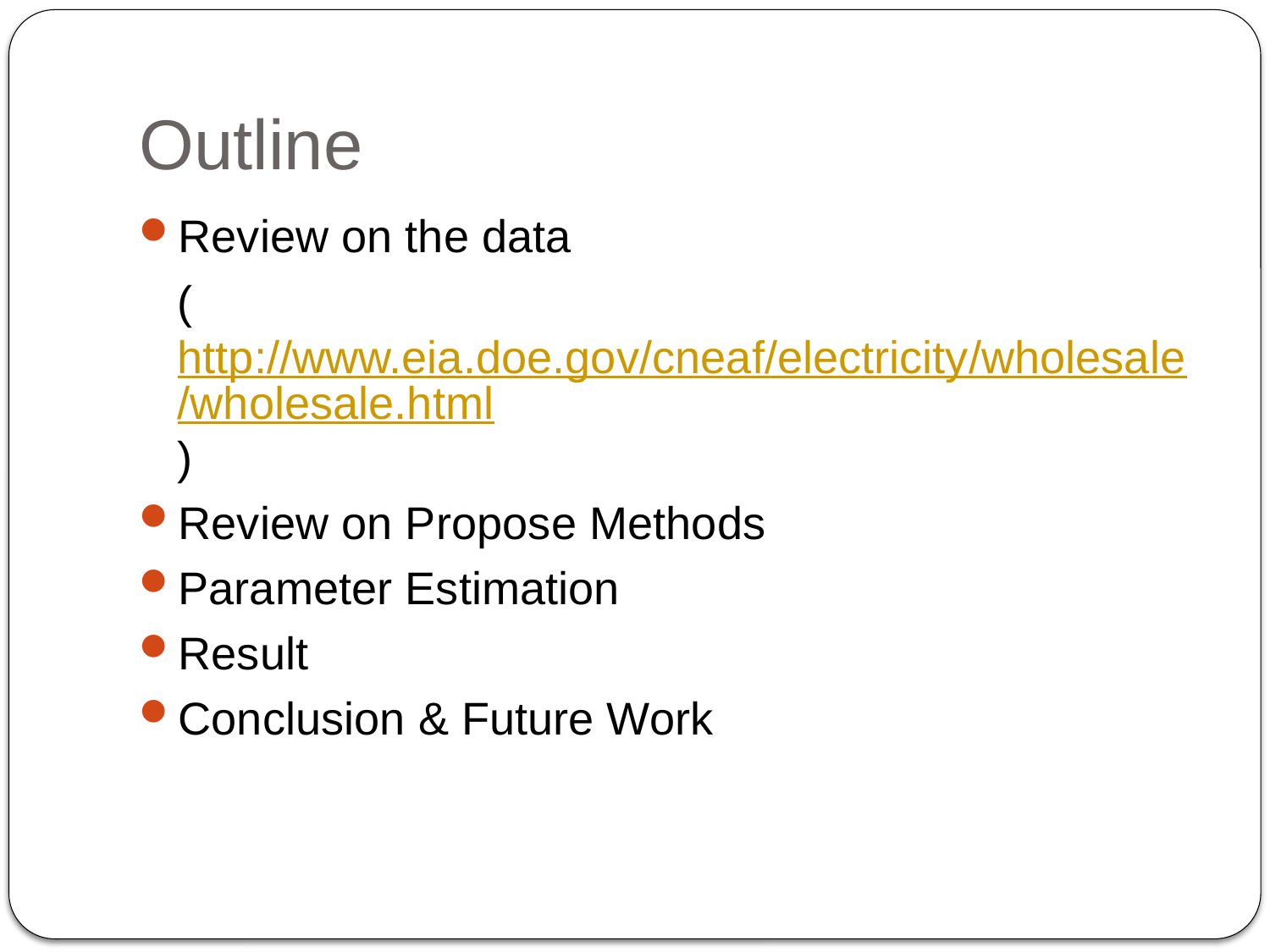

# Outline
Review on the data
	(http://www.eia.doe.gov/cneaf/electricity/wholesale/wholesale.html)
Review on Propose Methods
Parameter Estimation
Result
Conclusion & Future Work